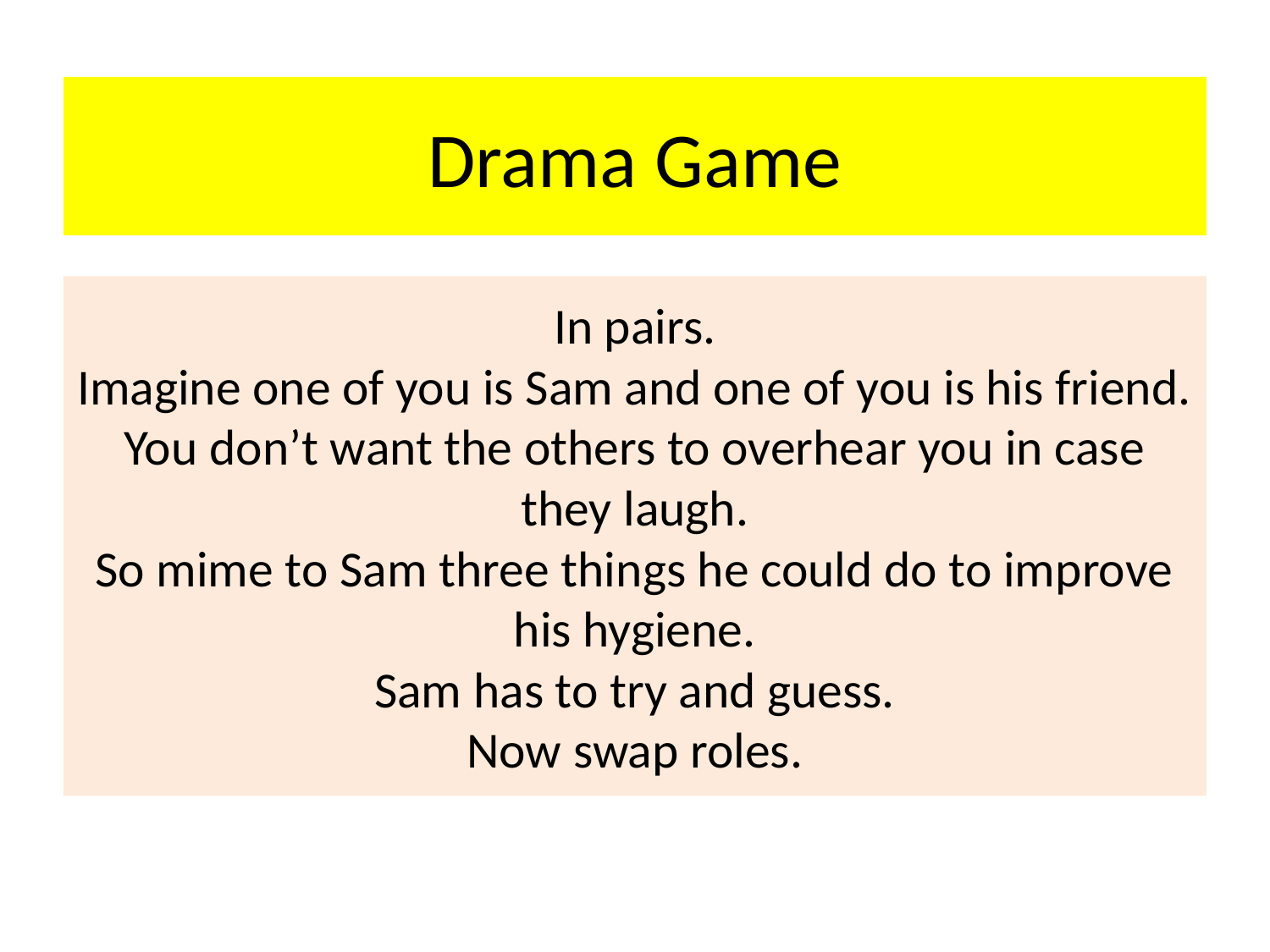

# Drama Game
In pairs.
Imagine one of you is Sam and one of you is his friend.
You don’t want the others to overhear you in case they laugh.
So mime to Sam three things he could do to improve his hygiene.
Sam has to try and guess.
Now swap roles.